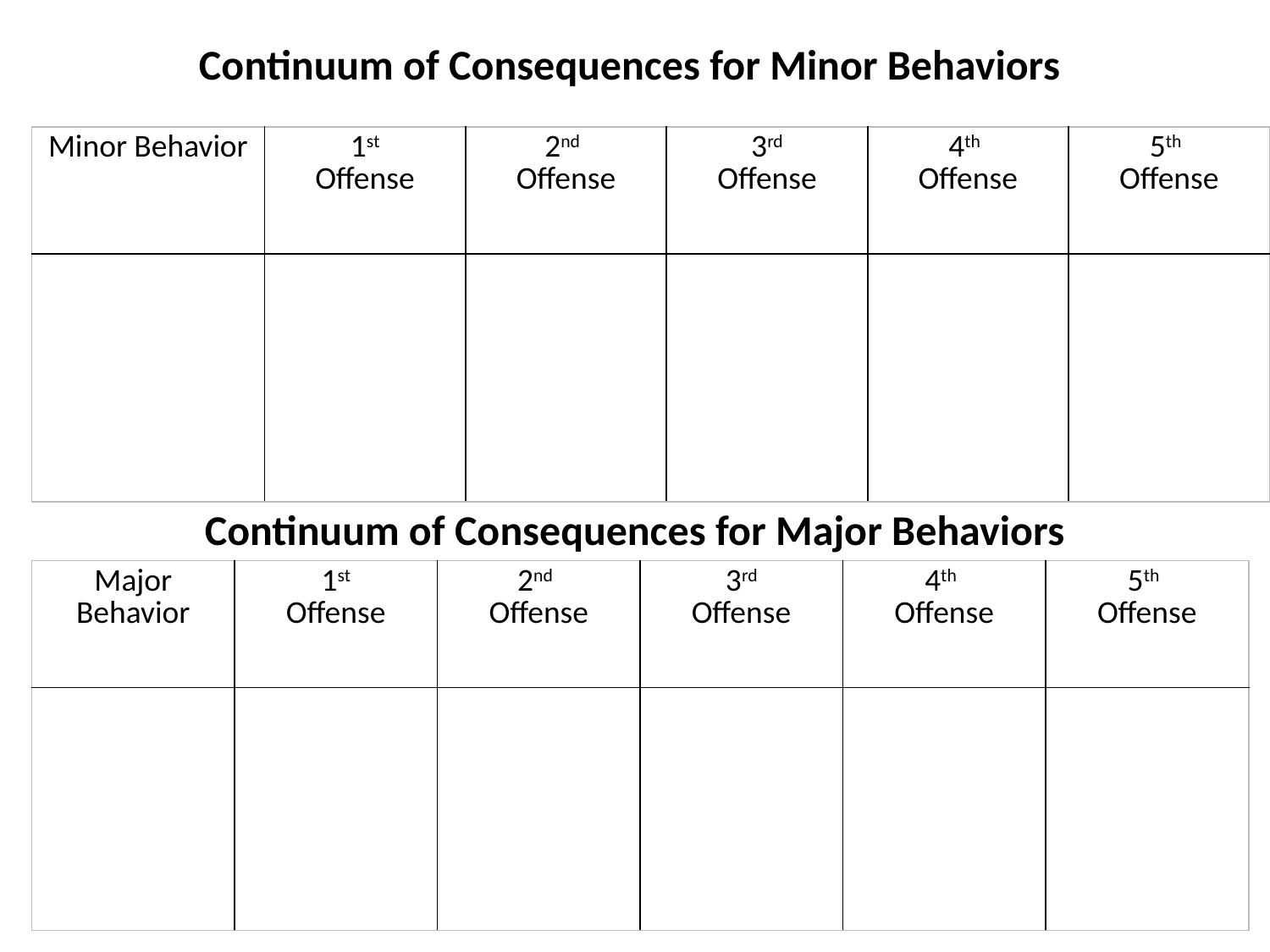

Continuum of Consequences for Minor Behaviors
| Minor Behavior | 1st Offense | 2nd Offense | 3rd Offense | 4th Offense | 5th Offense |
| --- | --- | --- | --- | --- | --- |
|  |  |  |  |  |  |
Continuum of Consequences for Major Behaviors
| Major Behavior | 1st Offense | 2nd Offense | 3rd Offense | 4th Offense | 5th Offense |
| --- | --- | --- | --- | --- | --- |
|  |  |  |  |  |  |